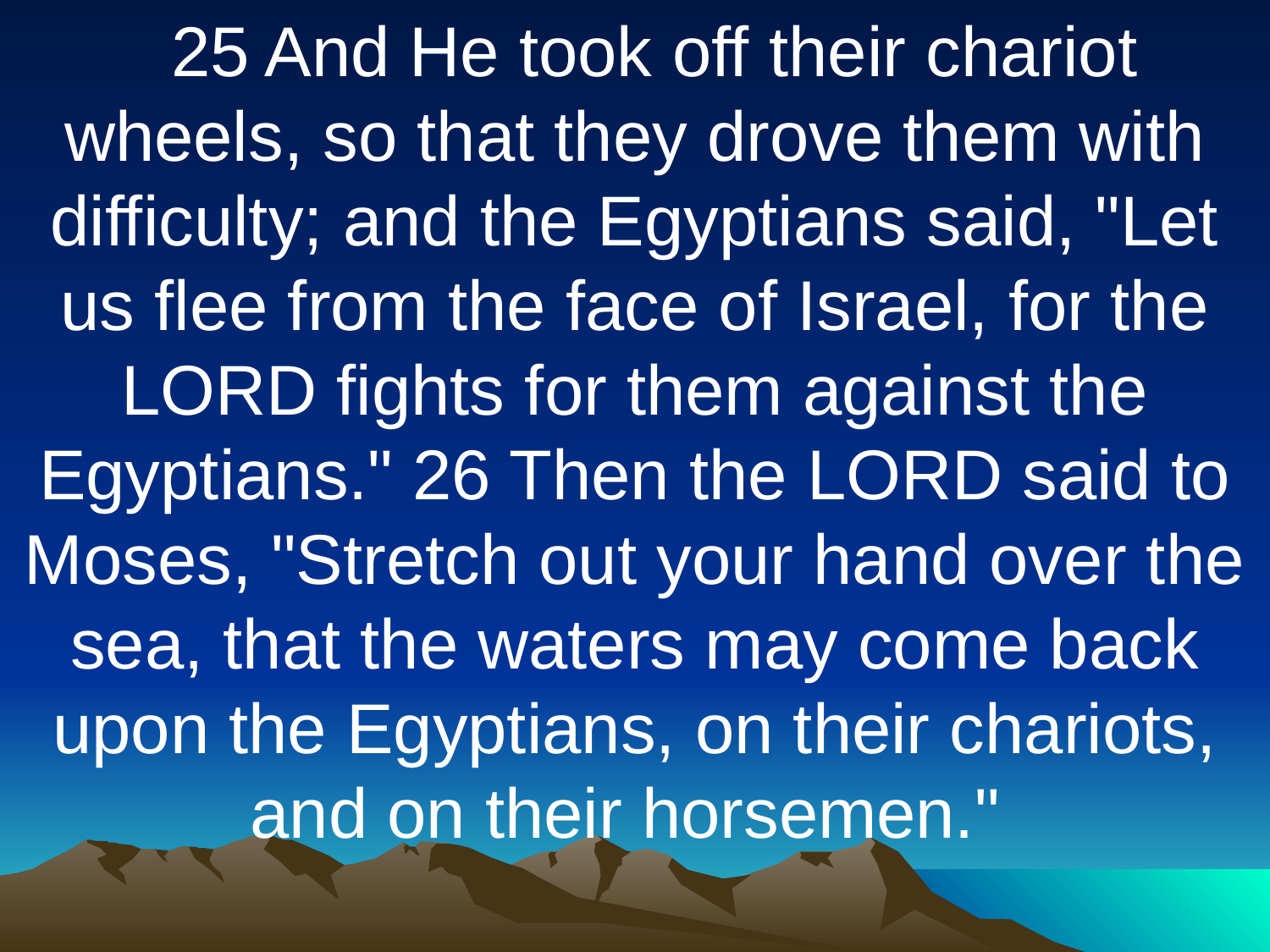

25 And He took off their chariot wheels, so that they drove them with difficulty; and the Egyptians said, "Let us flee from the face of Israel, for the LORD fights for them against the Egyptians." 26 Then the LORD said to Moses, "Stretch out your hand over the sea, that the waters may come back upon the Egyptians, on their chariots, and on their horsemen."